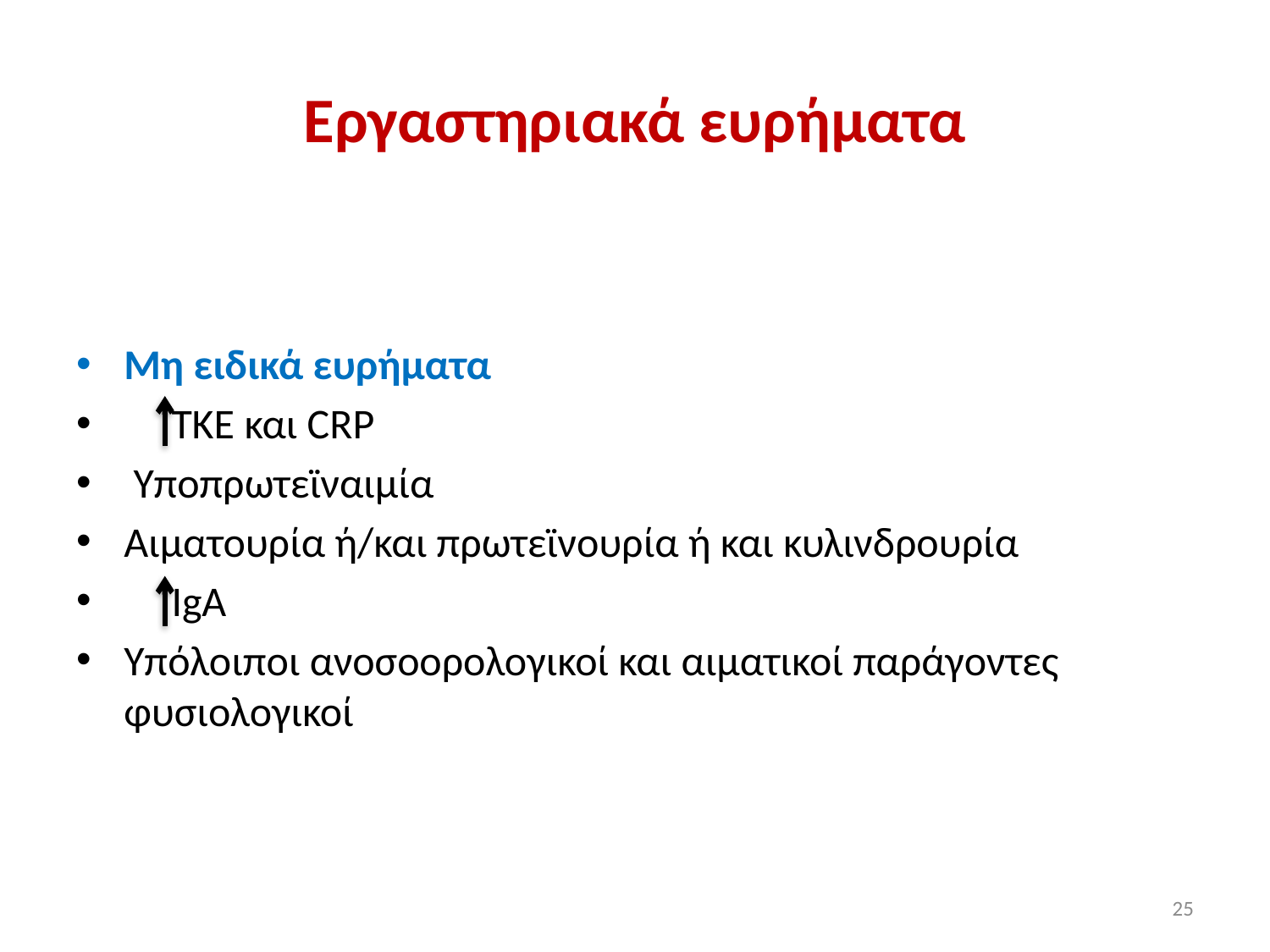

# Εργαστηριακά ευρήματα
Μη ειδικά ευρήματα
     TKE και CRP
 Υποπρωτεϊναιμία
Αιματουρία ή/και πρωτεϊνουρία ή και κυλινδρουρία
     IgA
Υπόλοιποι ανοσοορολογικοί και αιματικοί παράγοντες φυσιολογικοί

25